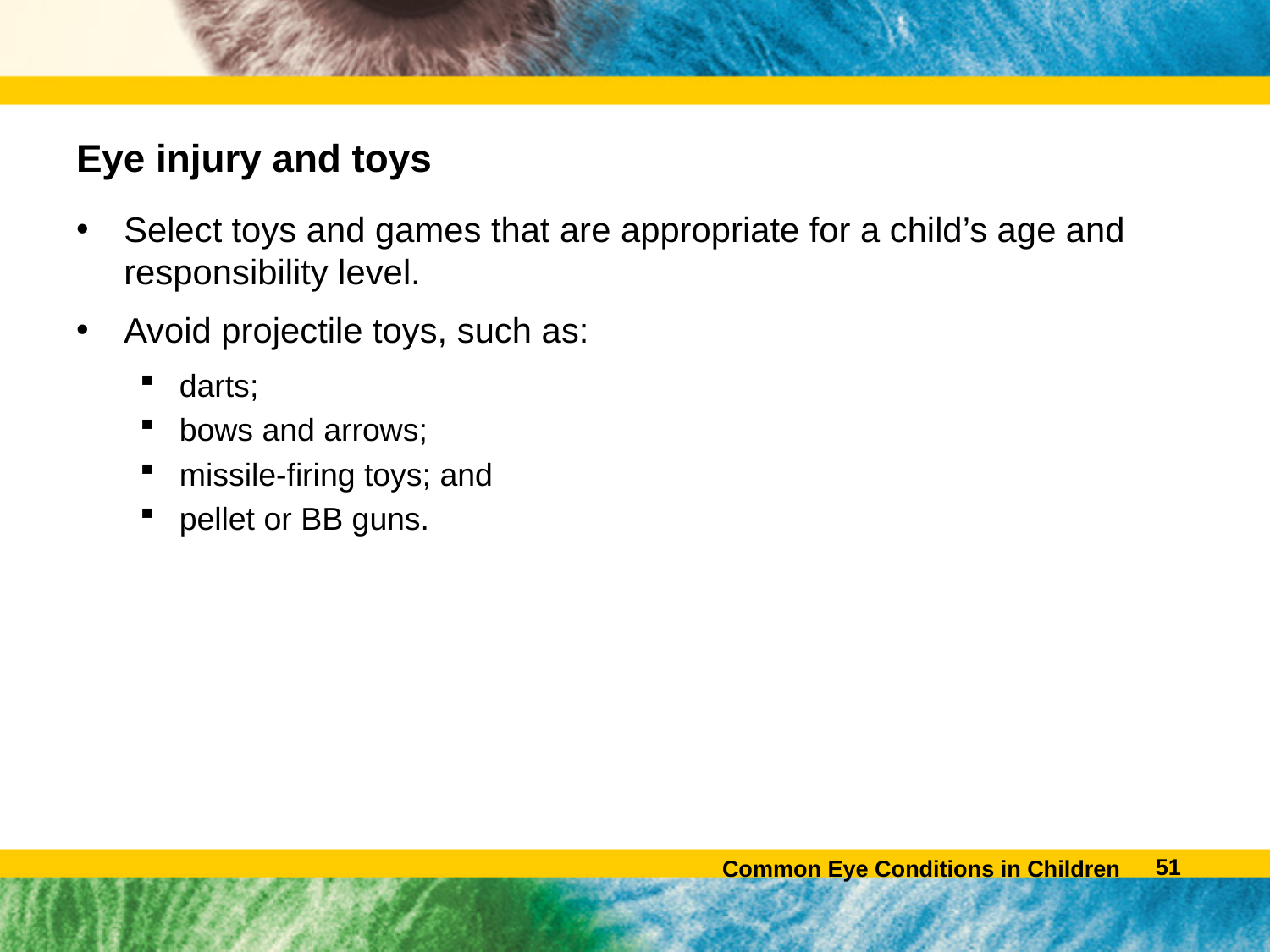

# Eye injury and toys
Select toys and games that are appropriate for a child’s age and responsibility level.
Avoid projectile toys, such as:
darts;
bows and arrows;
missile-firing toys; and
pellet or BB guns.
51